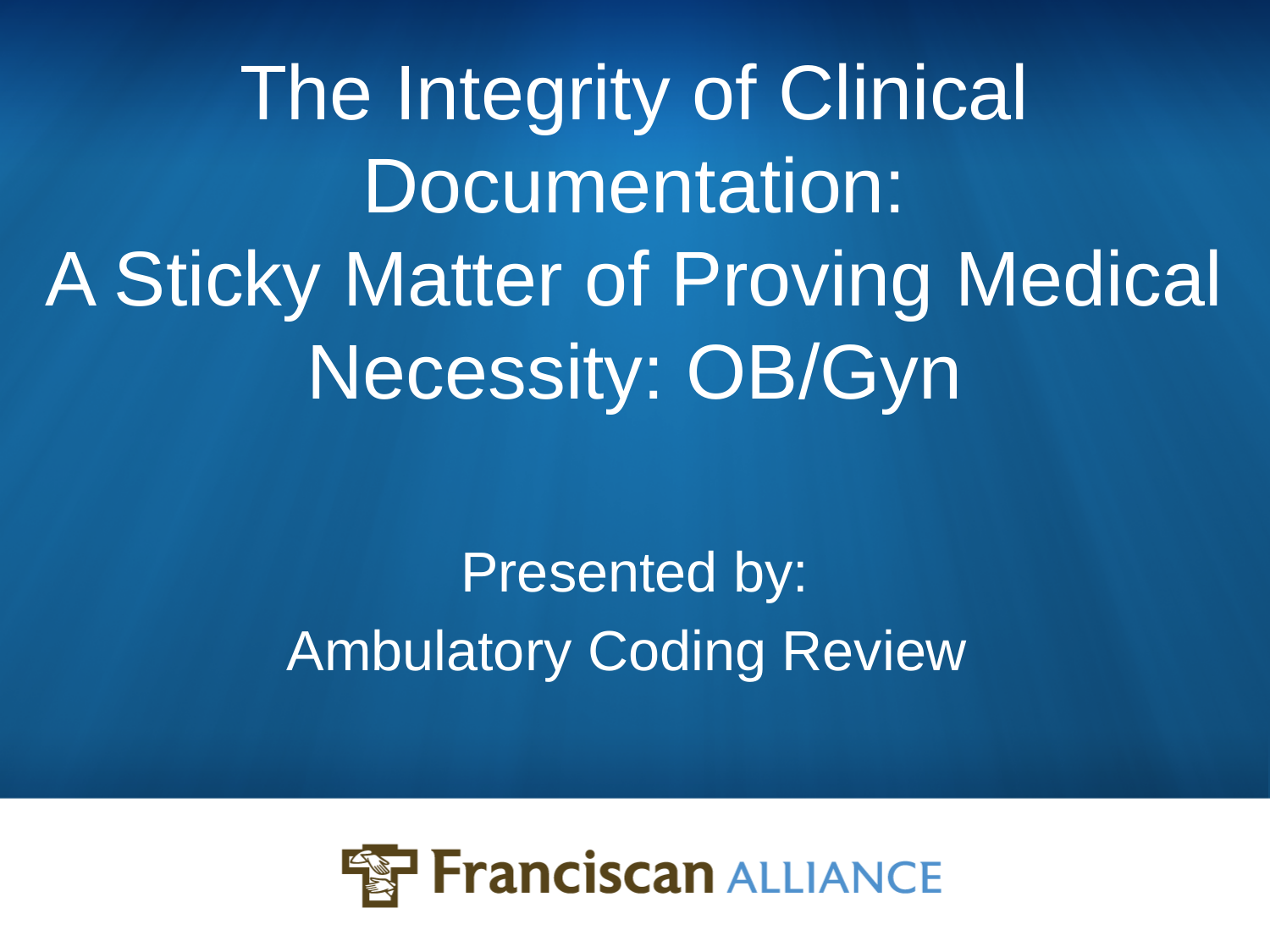

# The Integrity of Clinical Documentation: A Sticky Matter of Proving Medical Necessity: OB/Gyn
Presented by:
Ambulatory Coding Review